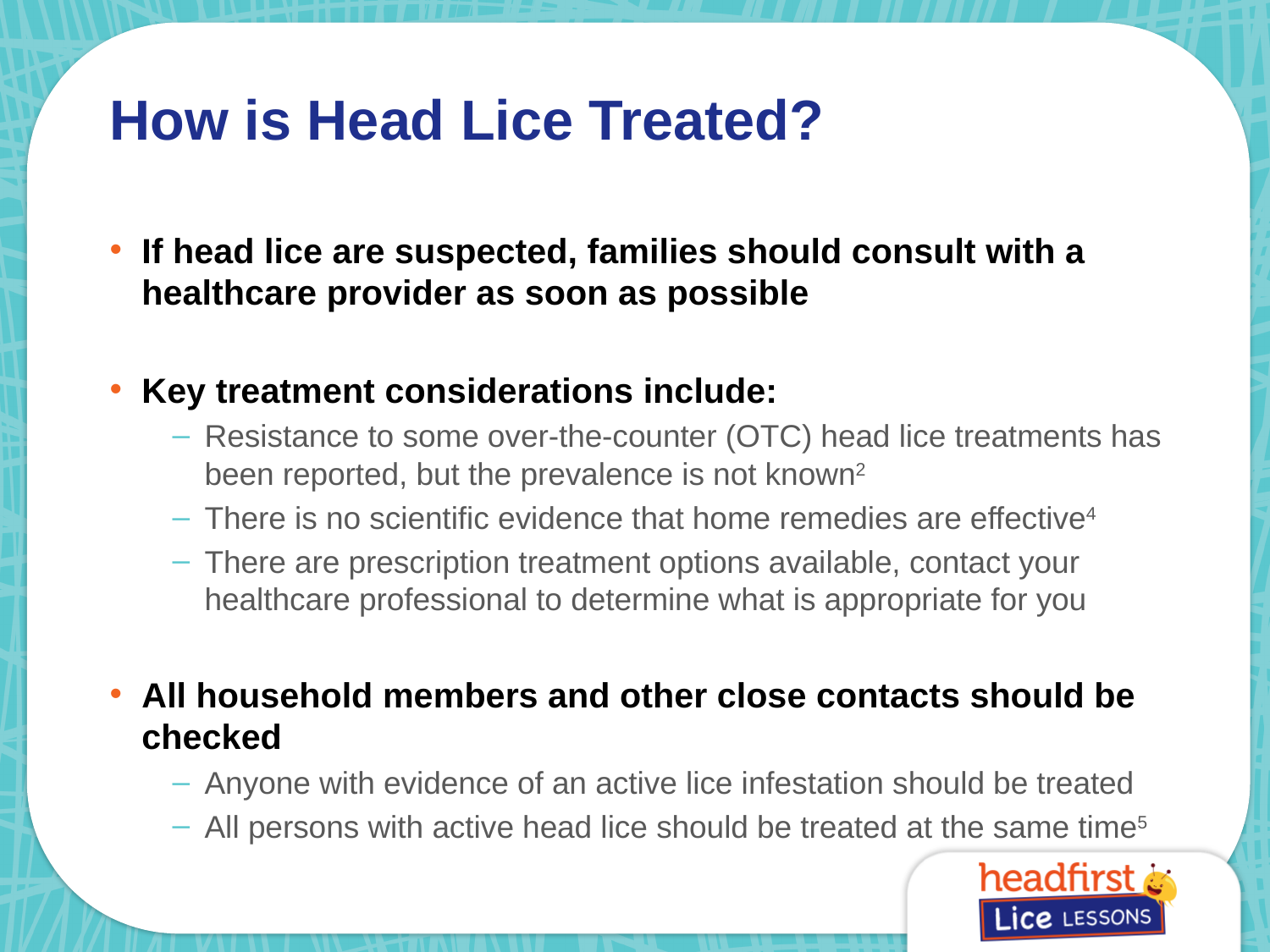

# How is Head Lice Treated?
If head lice are suspected, families should consult with a healthcare provider as soon as possible

Key treatment considerations include:
Resistance to some over-the-counter (OTC) head lice treatments has been reported, but the prevalence is not known2
There is no scientific evidence that home remedies are effective4
There are prescription treatment options available, contact your healthcare professional to determine what is appropriate for you

All household members and other close contacts should be checked
Anyone with evidence of an active lice infestation should be treated
All persons with active head lice should be treated at the same time5